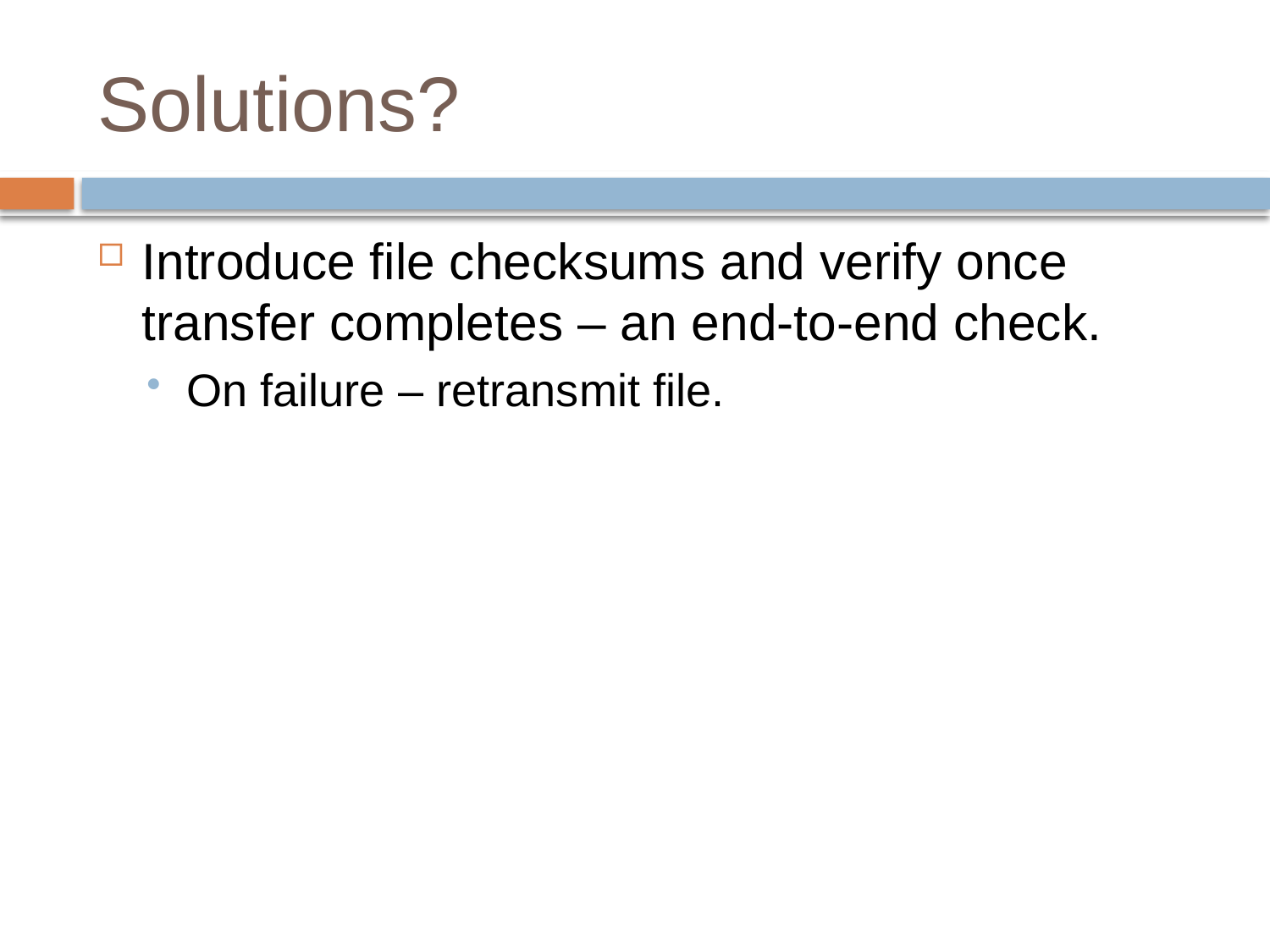

# Solutions?
Introduce file checksums and verify once transfer completes – an end-to-end check.
On failure – retransmit file.